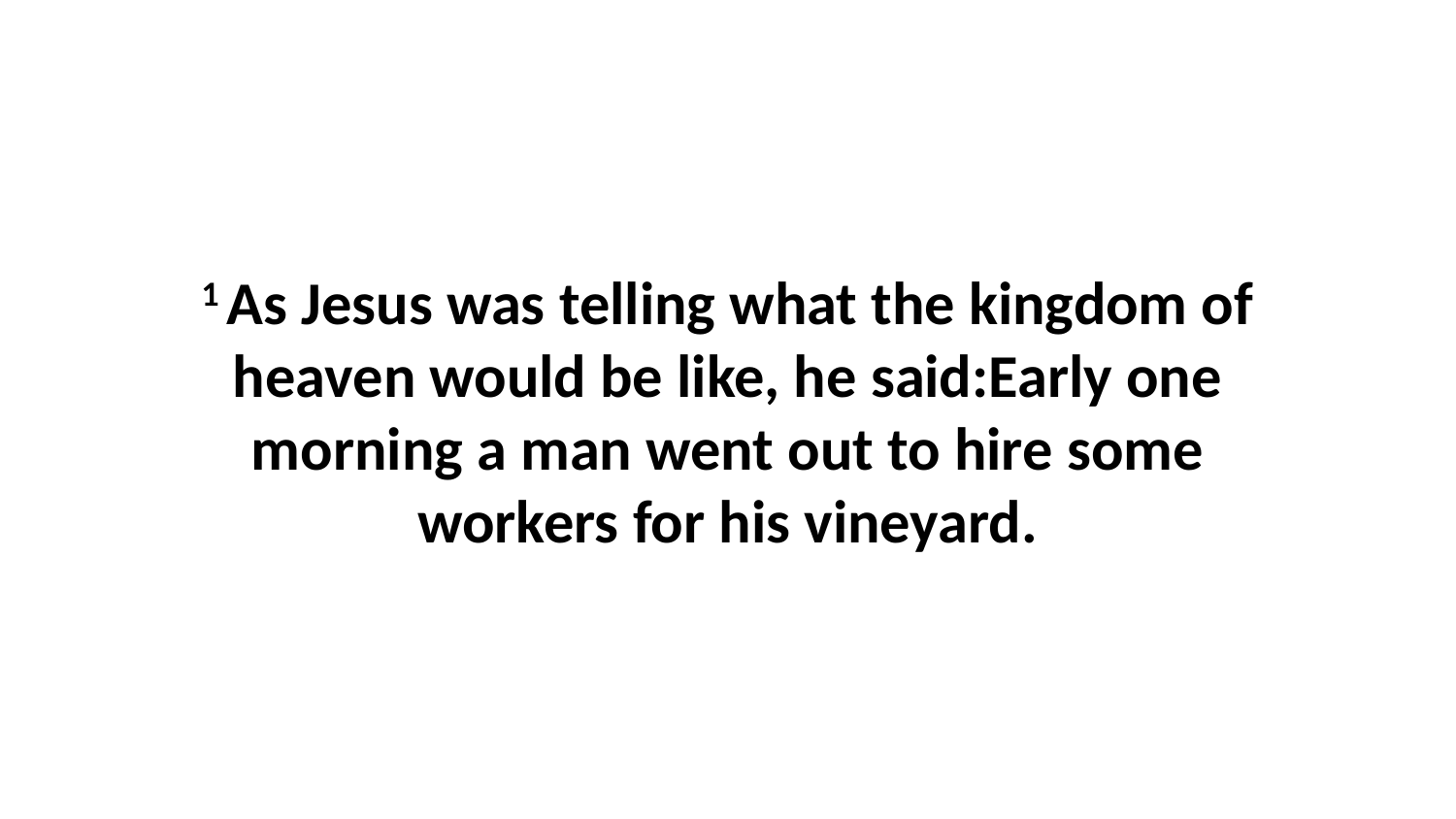

1 As Jesus was telling what the kingdom of heaven would be like, he said:Early one morning a man went out to hire some workers for his vineyard.